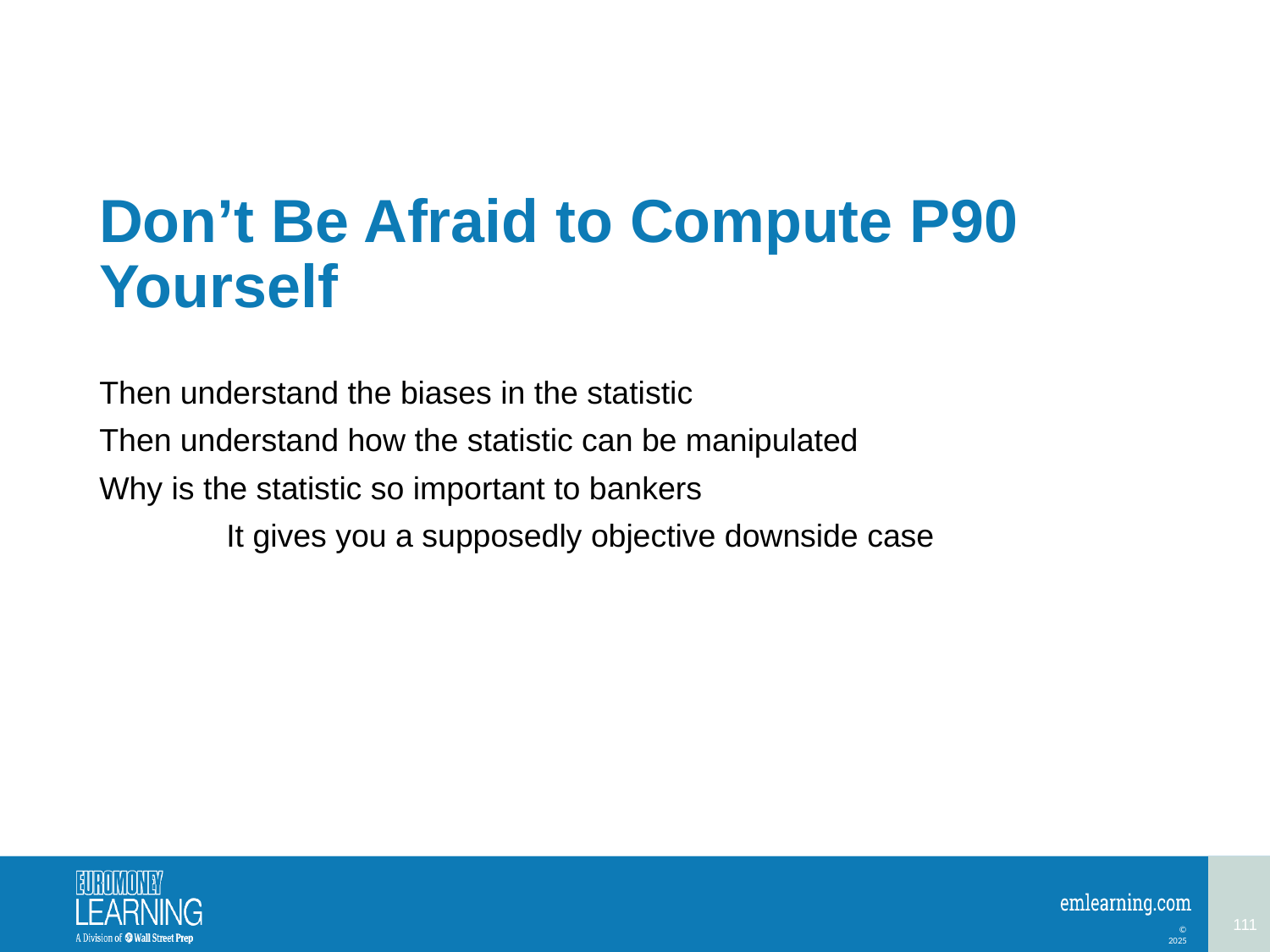

# Don’t Be Afraid to Compute P90 Yourself
Then understand the biases in the statistic
Then understand how the statistic can be manipulated
Why is the statistic so important to bankers
	It gives you a supposedly objective downside case
111